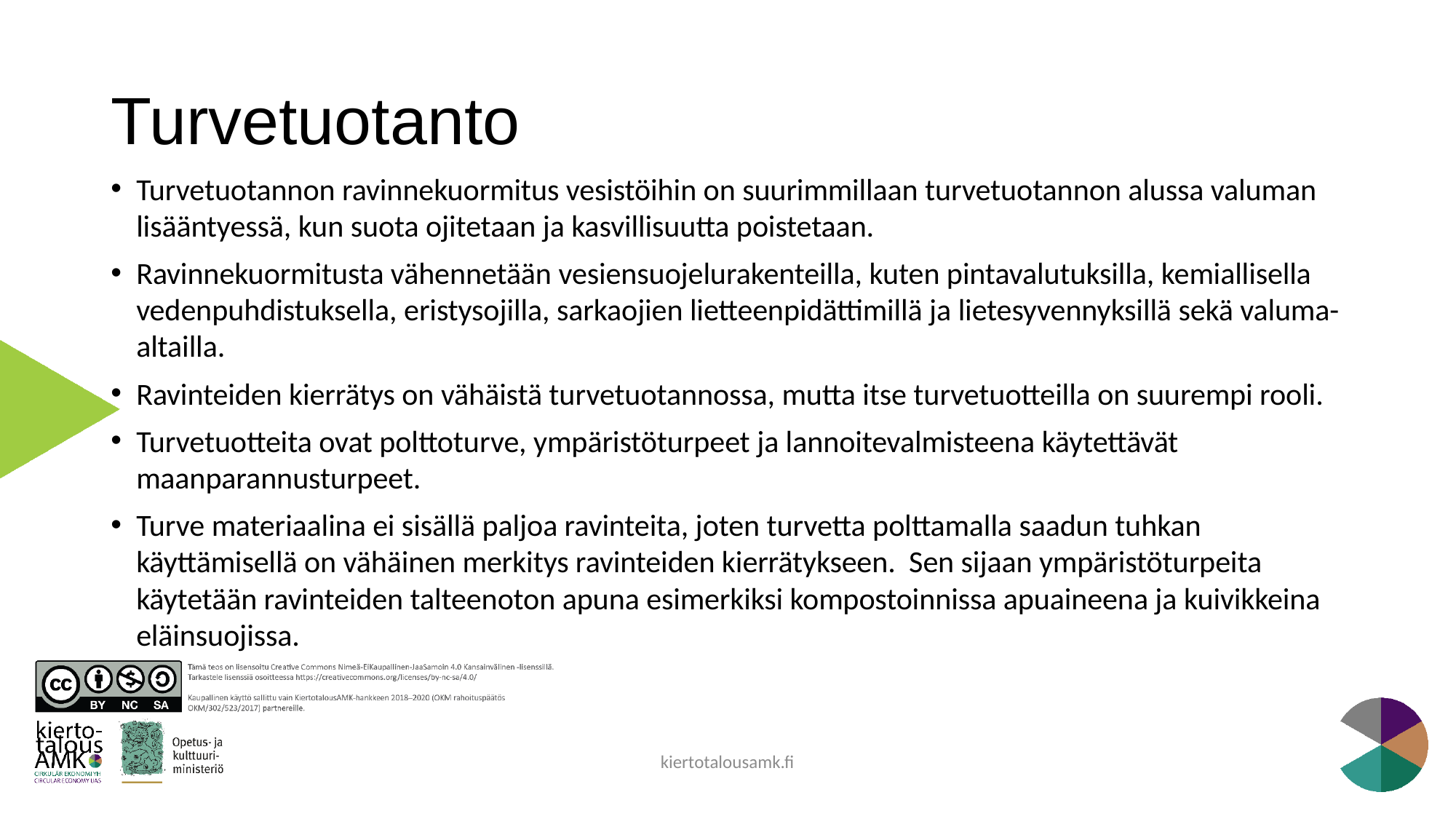

# Turvetuotanto
Turvetuotannon ravinnekuormitus vesistöihin on suurimmillaan turvetuotannon alussa valuman lisääntyessä, kun suota ojitetaan ja kasvillisuutta poistetaan.
Ravinnekuormitusta vähennetään vesiensuojelurakenteilla, kuten pintavalutuksilla, kemiallisella vedenpuhdistuksella, eristysojilla, sarkaojien lietteenpidättimillä ja lietesyvennyksillä sekä valuma-altailla.
Ravinteiden kierrätys on vähäistä turvetuotannossa, mutta itse turvetuotteilla on suurempi rooli.
Turvetuotteita ovat polttoturve, ympäristöturpeet ja lannoitevalmisteena käytettävät maanparannusturpeet.
Turve materiaalina ei sisällä paljoa ravinteita, joten turvetta polttamalla saadun tuhkan käyttämisellä on vähäinen merkitys ravinteiden kierrätykseen.  Sen sijaan ympäristöturpeita käytetään ravinteiden talteenoton apuna esimerkiksi kompostoinnissa apuaineena ja kuivikkeina eläinsuojissa.

kiertotalousamk.fi